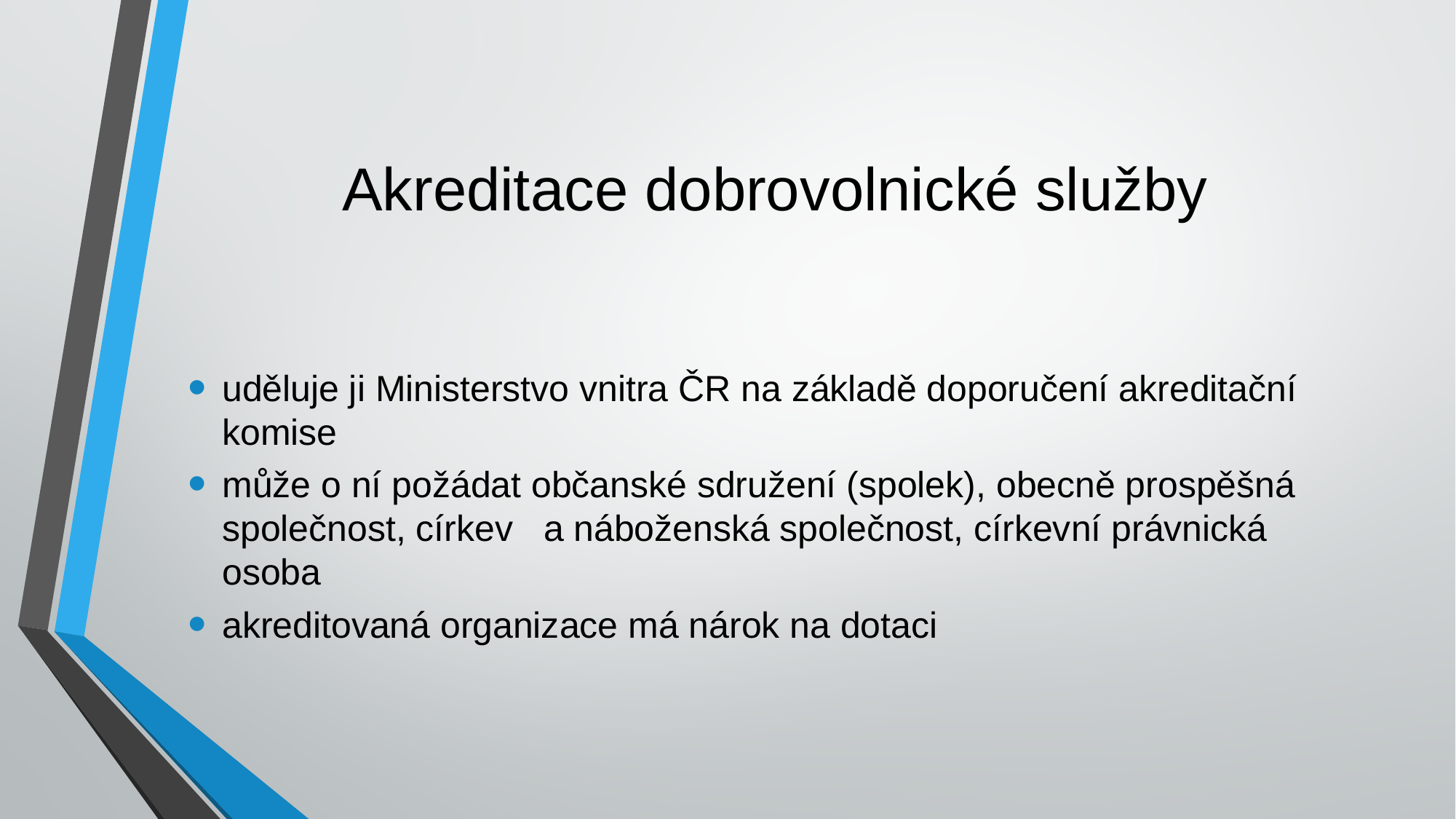

# Akreditace dobrovolnické služby
uděluje ji Ministerstvo vnitra ČR na základě doporučení akreditační komise
může o ní požádat občanské sdružení (spolek), obecně prospěšná společnost, církev   a náboženská společnost, církevní právnická osoba
akreditovaná organizace má nárok na dotaci